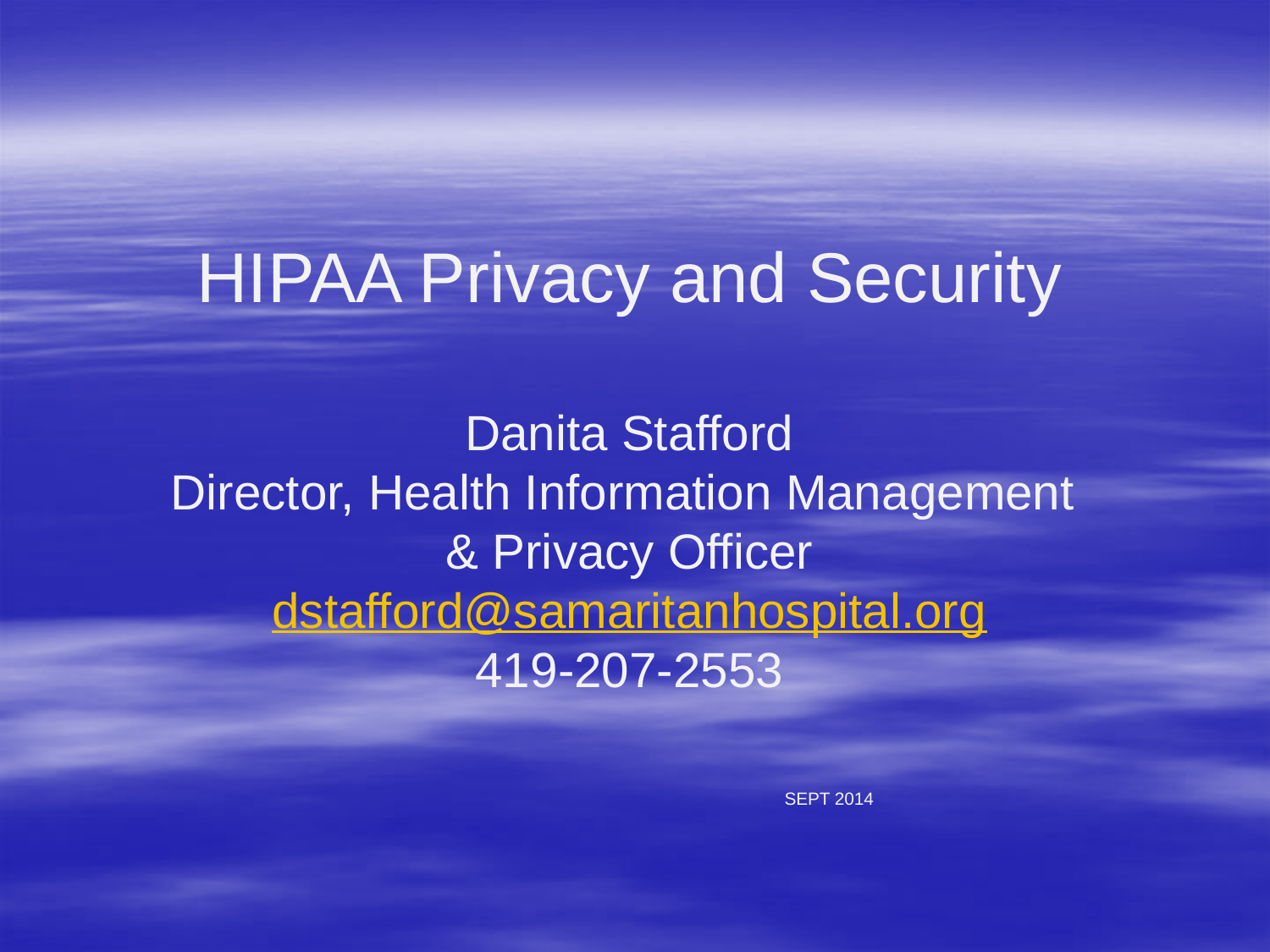

HIPAA Privacy and Security
Danita Stafford
Director, Health Information Management
& Privacy Officer
dstafford@samaritanhospital.org
419-207-2553
                             SEPT 2014